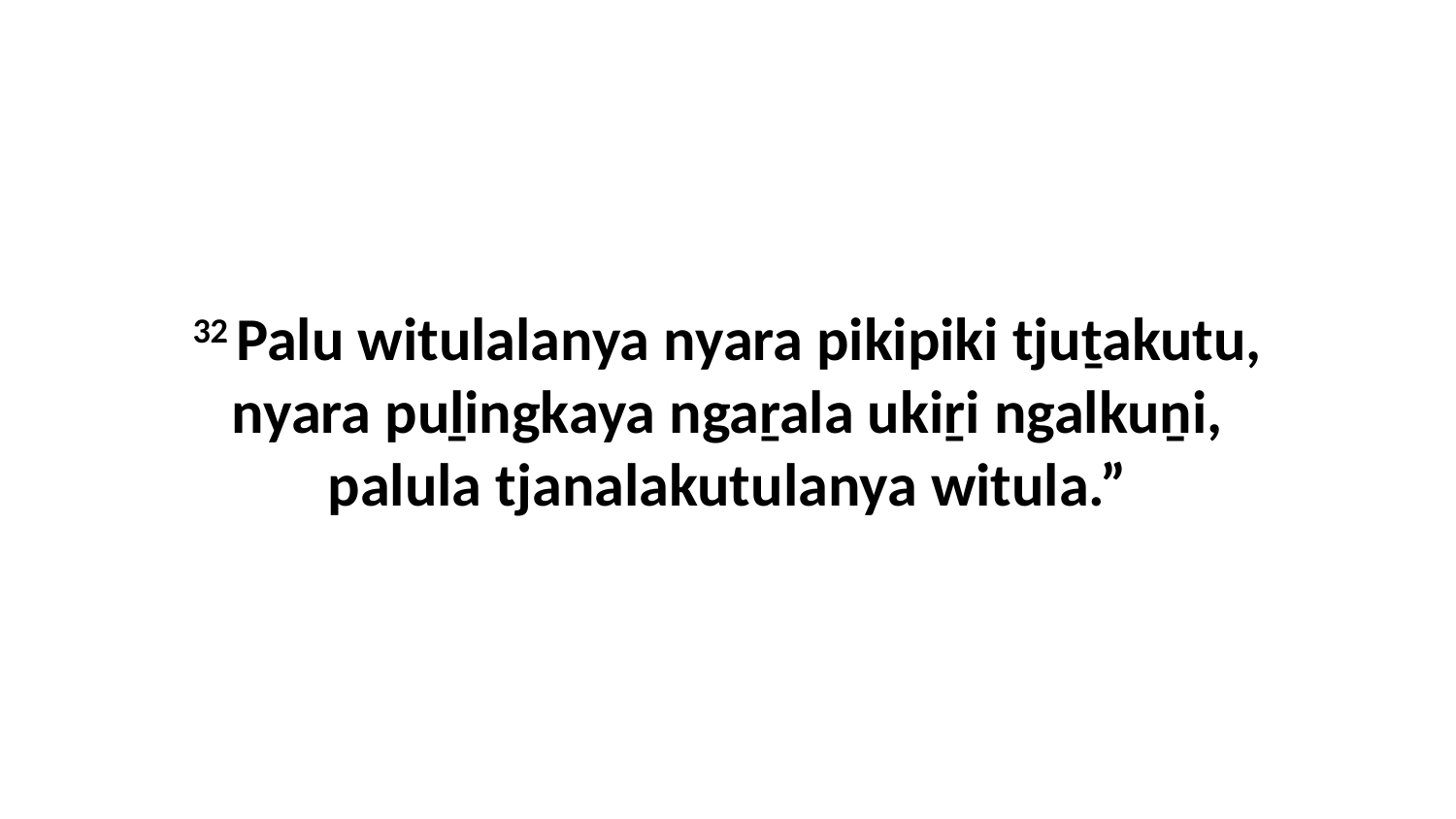

32 Palu witulalanya nyara pikipiki tjuṯakutu, nyara puḻingkaya ngaṟala ukiṟi ngalkuṉi, palula tjanalakutulanya witula.”